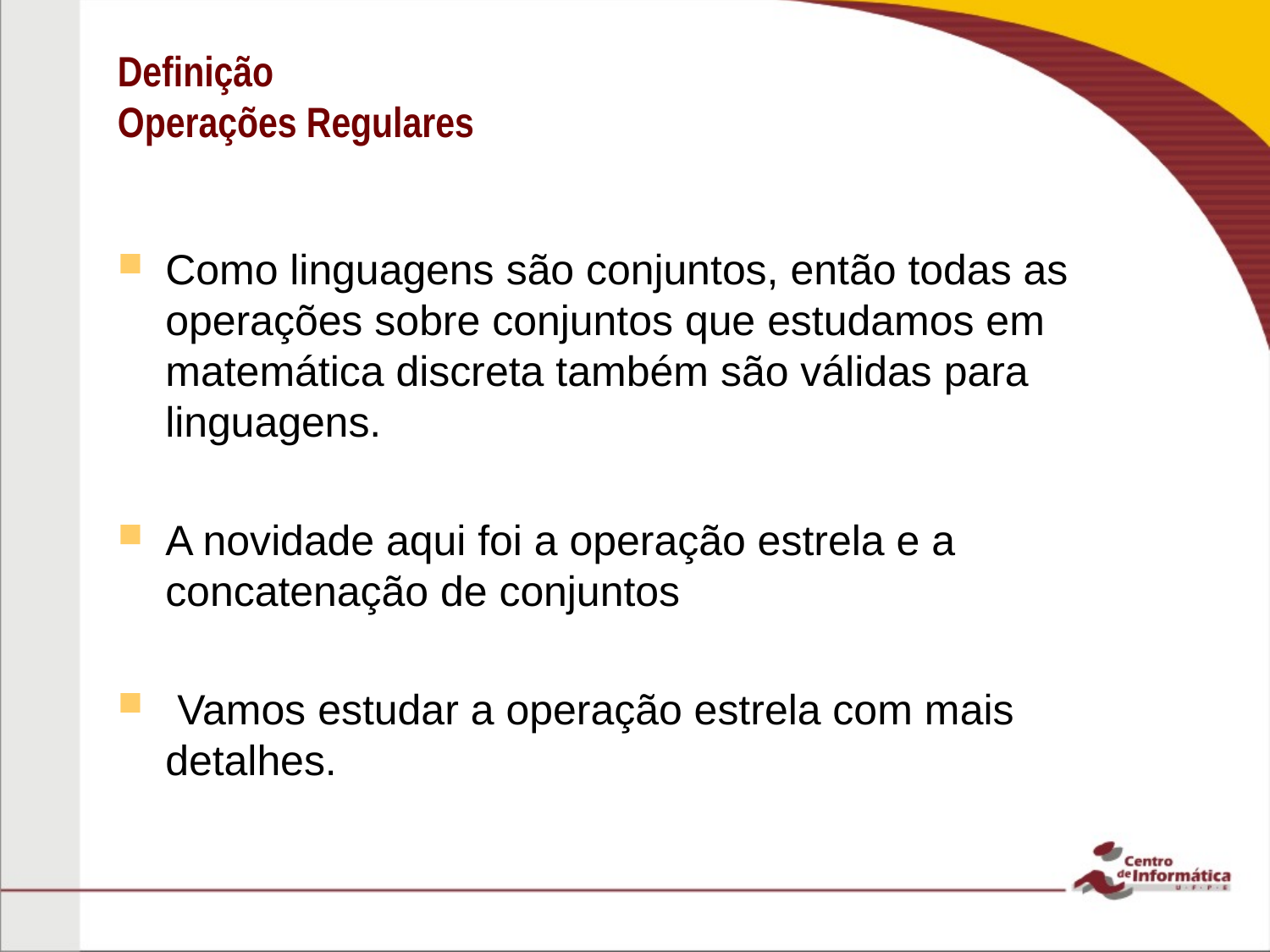

# Definição Operações Regulares
Como linguagens são conjuntos, então todas as operações sobre conjuntos que estudamos em matemática discreta também são válidas para linguagens.

A novidade aqui foi a operação estrela e a concatenação de conjuntos

 Vamos estudar a operação estrela com mais detalhes.